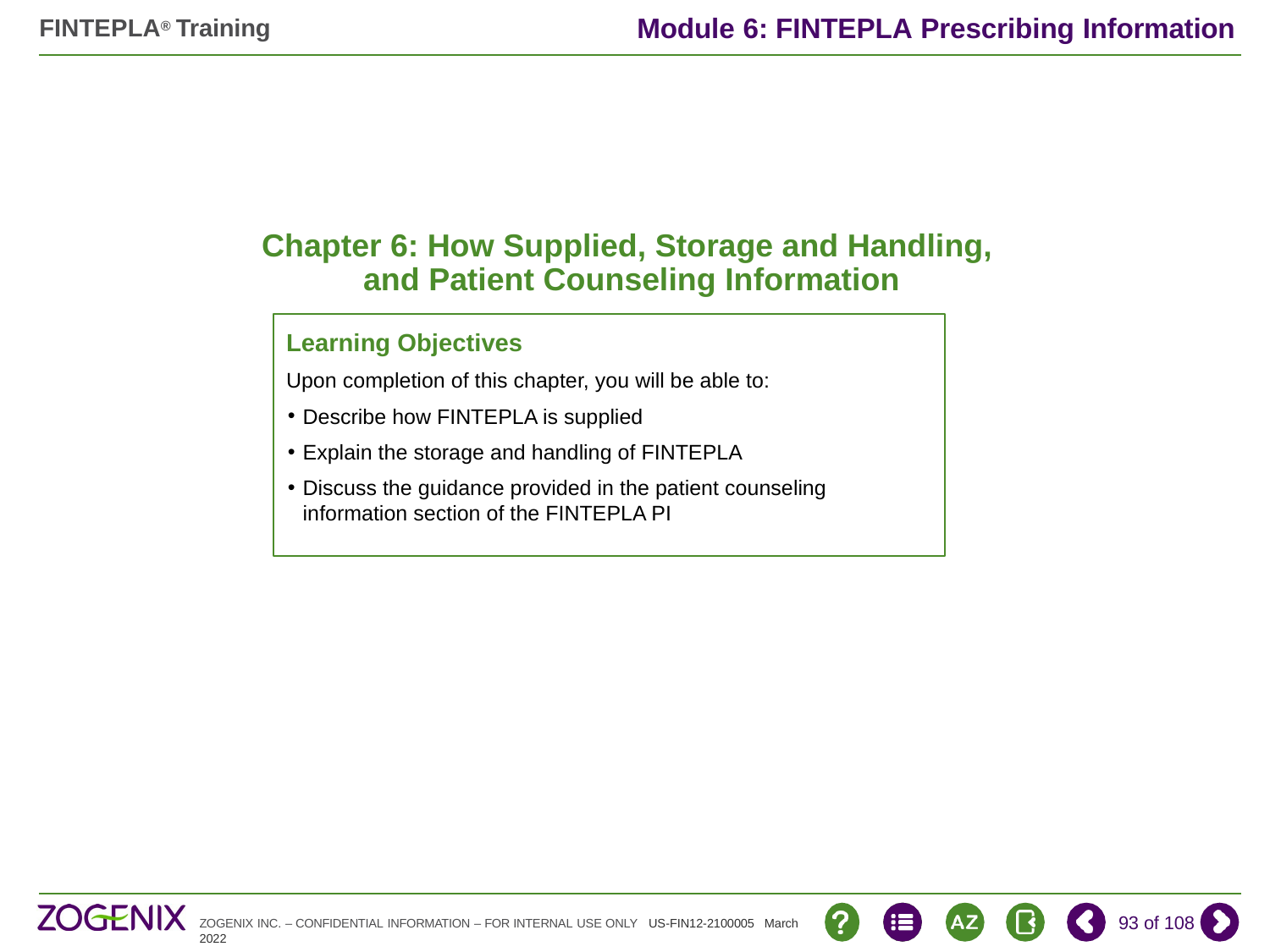

# Chapter 6: How Supplied, Storage and Handling, and Patient Counseling Information
Learning Objectives
Upon completion of this chapter, you will be able to:
Describe how FINTEPLA is supplied
Explain the storage and handling of FINTEPLA
Discuss the guidance provided in the patient counseling information section of the FINTEPLA PI

93 of 108